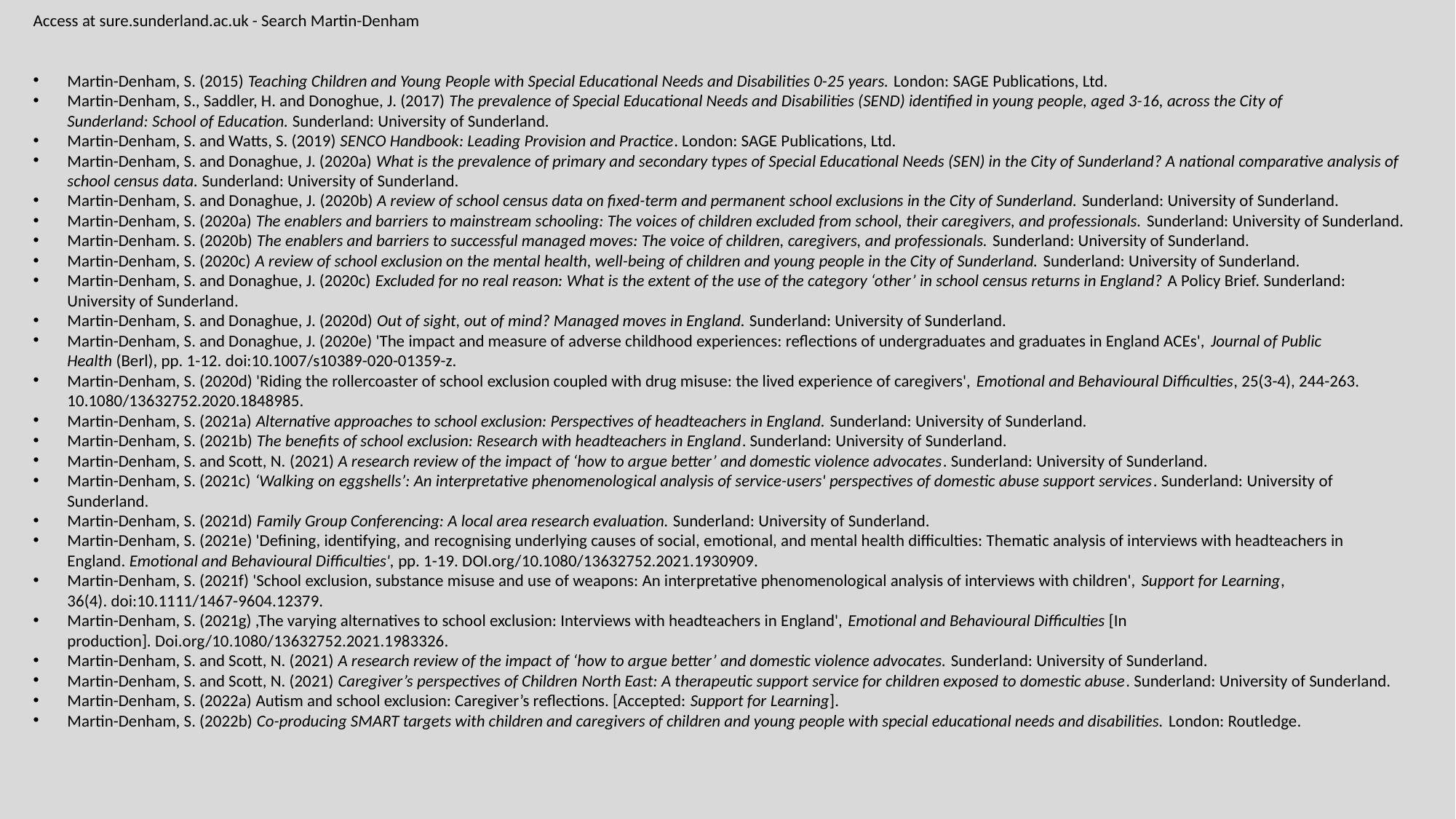

Access at sure.sunderland.ac.uk - Search Martin-Denham

Martin-Denham, S. (2015) Teaching Children and Young People with Special Educational Needs and Disabilities 0-25 years. London: SAGE Publications, Ltd.
Martin-Denham, S., Saddler, H. and Donoghue, J. (2017) The prevalence of Special Educational Needs and Disabilities (SEND) identified in young people, aged 3-16, across the City of Sunderland: School of Education. Sunderland: University of Sunderland.
Martin-Denham, S. and Watts, S. (2019) SENCO Handbook: Leading Provision and Practice. London: SAGE Publications, Ltd.
Martin-Denham, S. and Donaghue, J. (2020a) What is the prevalence of primary and secondary types of Special Educational Needs (SEN) in the City of Sunderland? A national comparative analysis of school census data. Sunderland: University of Sunderland.
Martin-Denham, S. and Donaghue, J. (2020b) A review of school census data on fixed-term and permanent school exclusions in the City of Sunderland. Sunderland: University of Sunderland.
Martin-Denham, S. (2020a) The enablers and barriers to mainstream schooling: The voices of children excluded from school, their caregivers, and professionals. Sunderland: University of Sunderland.
Martin-Denham. S. (2020b) The enablers and barriers to successful managed moves: The voice of children, caregivers, and professionals. Sunderland: University of Sunderland.
Martin-Denham, S. (2020c) A review of school exclusion on the mental health, well-being of children and young people in the City of Sunderland. Sunderland: University of Sunderland.
Martin-Denham, S. and Donaghue, J. (2020c) Excluded for no real reason: What is the extent of the use of the category ‘other’ in school census returns in England? A Policy Brief. Sunderland: University of Sunderland.
Martin-Denham, S. and Donaghue, J. (2020d) Out of sight, out of mind? Managed moves in England. Sunderland: University of Sunderland.
Martin-Denham, S. and Donaghue, J. (2020e) 'The impact and measure of adverse childhood experiences: reflections of undergraduates and graduates in England ACEs', Journal of Public Health (Berl), pp. 1-12. doi:10.1007/s10389-020-01359-z.
Martin-Denham, S. (2020d) 'Riding the rollercoaster of school exclusion coupled with drug misuse: the lived experience of caregivers', Emotional and Behavioural Difficulties, 25(3-4), 244-263. 
10.1080/13632752.2020.1848985.
Martin-Denham, S. (2021a) Alternative approaches to school exclusion: Perspectives of headteachers in England. Sunderland: University of Sunderland.
Martin-Denham, S. (2021b) The benefits of school exclusion: Research with headteachers in England. Sunderland: University of Sunderland.
Martin-Denham, S. and Scott, N. (2021) A research review of the impact of ‘how to argue better’ and domestic violence advocates. Sunderland: University of Sunderland.
Martin-Denham, S. (2021c) ‘Walking on eggshells’: An interpretative phenomenological analysis of service-users' perspectives of domestic abuse support services. Sunderland: University of Sunderland.
Martin-Denham, S. (2021d) Family Group Conferencing: A local area research evaluation. Sunderland: University of Sunderland.
Martin-Denham, S. (2021e) 'Defining, identifying, and recognising underlying causes of social, emotional, and mental health difficulties: Thematic analysis of interviews with headteachers in England. Emotional and Behavioural Difficulties', pp. 1-19. DOI.org/10.1080/13632752.2021.1930909.
Martin-Denham, S. (2021f) 'School exclusion, substance misuse and use of weapons: An interpretative phenomenological analysis of interviews with children', Support for Learning, 36(4). doi:10.1111/1467-9604.12379.
Martin-Denham, S. (2021g) ,The varying alternatives to school exclusion: Interviews with headteachers in England', Emotional and Behavioural Difficulties [In production]. Doi.org/10.1080/13632752.2021.1983326.
Martin-Denham, S. and Scott, N. (2021) A research review of the impact of ‘how to argue better’ and domestic violence advocates. Sunderland: University of Sunderland.
Martin-Denham, S. and Scott, N. (2021) Caregiver’s perspectives of Children North East: A therapeutic support service for children exposed to domestic abuse. Sunderland: University of Sunderland.
Martin-Denham, S. (2022a) Autism and school exclusion: Caregiver’s reflections. [Accepted: Support for Learning].
Martin-Denham, S. (2022b) Co-producing SMART targets with children and caregivers of children and young people with special educational needs and disabilities. London: Routledge.